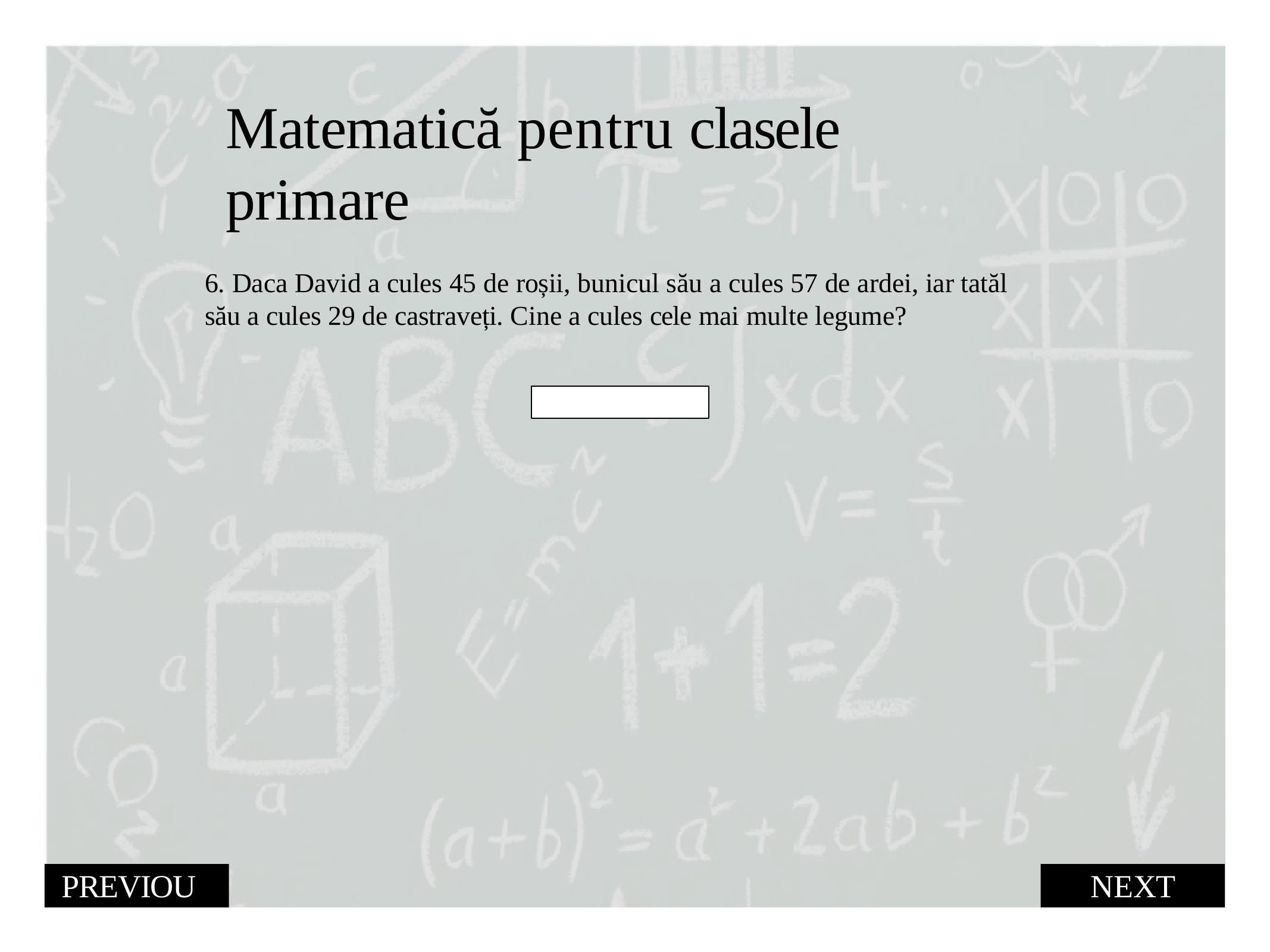

# Matematică pentru clasele primare
6. Daca David a cules 45 de roșii, bunicul său a cules 57 de ardei, iar tatăl său a cules 29 de castraveți. Cine a cules cele mai multe legume?

PREVIOUS
NEXT